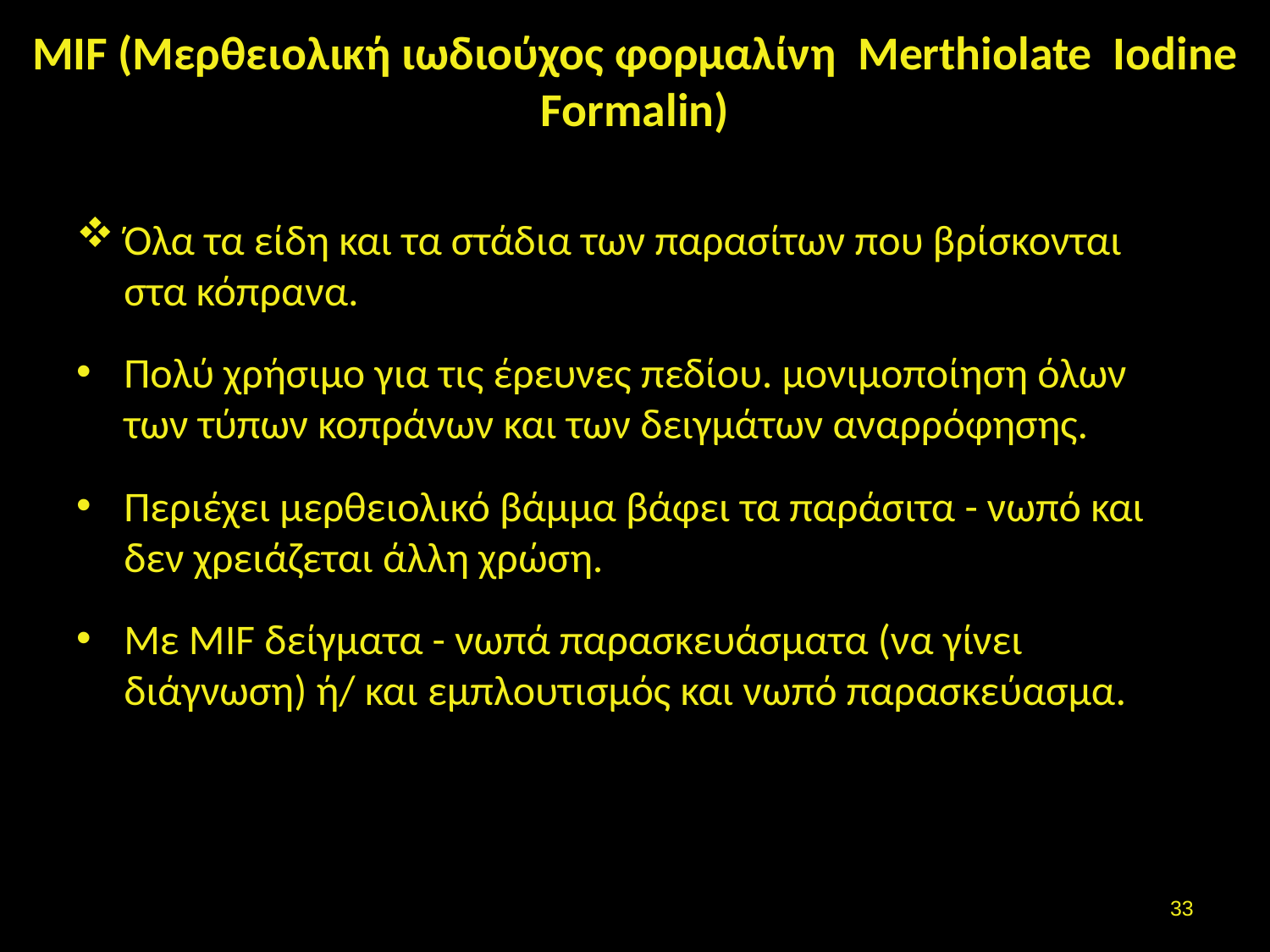

# MIF (Μερθειολική ιωδιούχος φορμαλίνη  Merthiolate  Iodine Formalin)
Όλα τα είδη και τα στάδια των παρασίτων που βρίσκονται στα κόπρανα.
Πολύ χρήσιμο για τις έρευνες πεδίου. μονιμοποίηση όλων των τύπων κοπράνων και των δειγμάτων αναρρόφησης.
Περιέχει μερθειολικό βάμμα βάφει τα παράσιτα - νωπό και δεν χρειάζεται άλλη χρώση.
Με MIF δείγματα - νωπά παρασκευάσματα (να γίνει διάγνωση) ή/ και εμπλουτισμός και νωπό παρασκεύασμα.

33